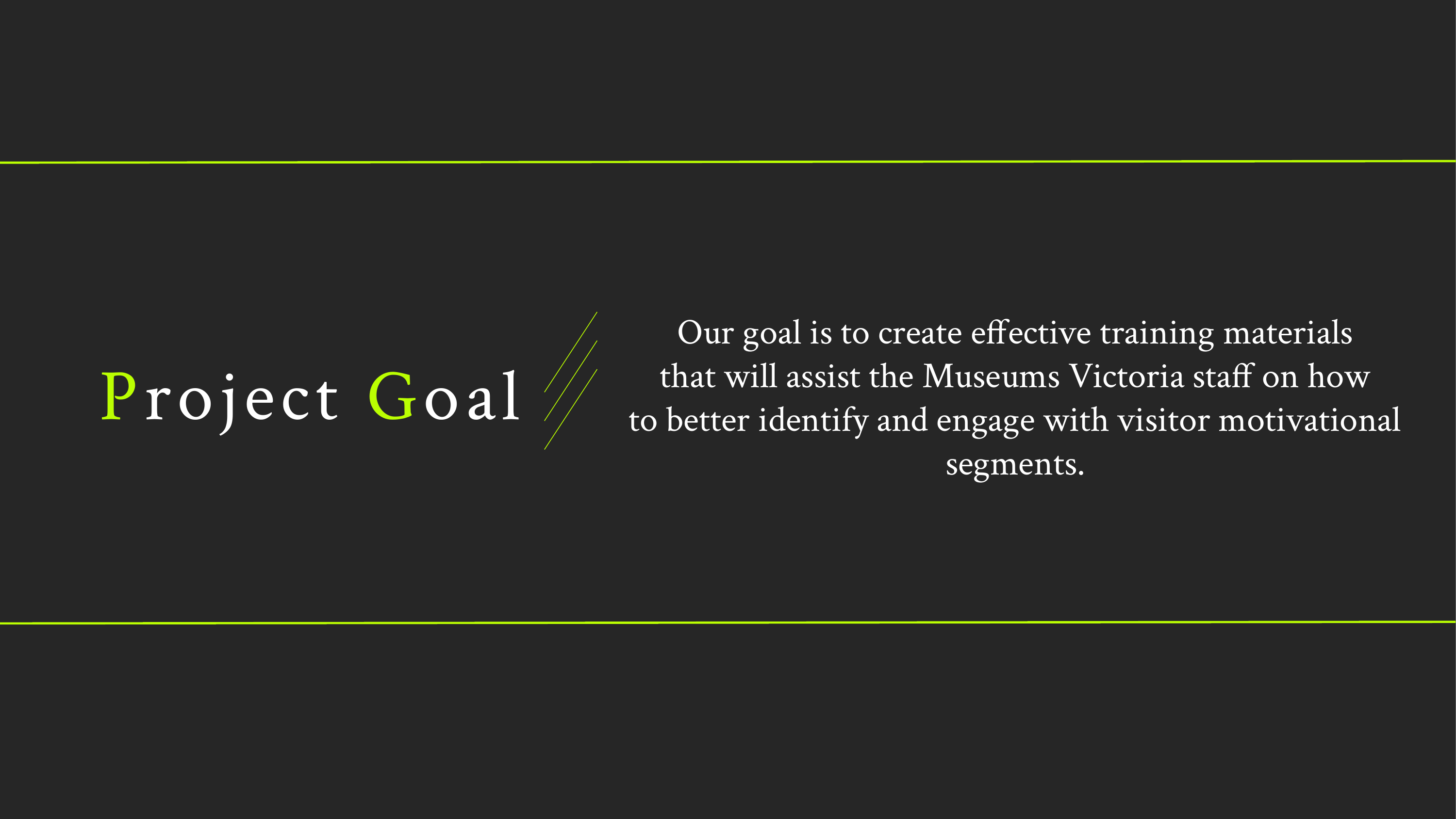

Our goal is to create effective training materials that will assist the Museums Victoria staff on how to better identify and engage with visitor motivational segments.
# Project Goal